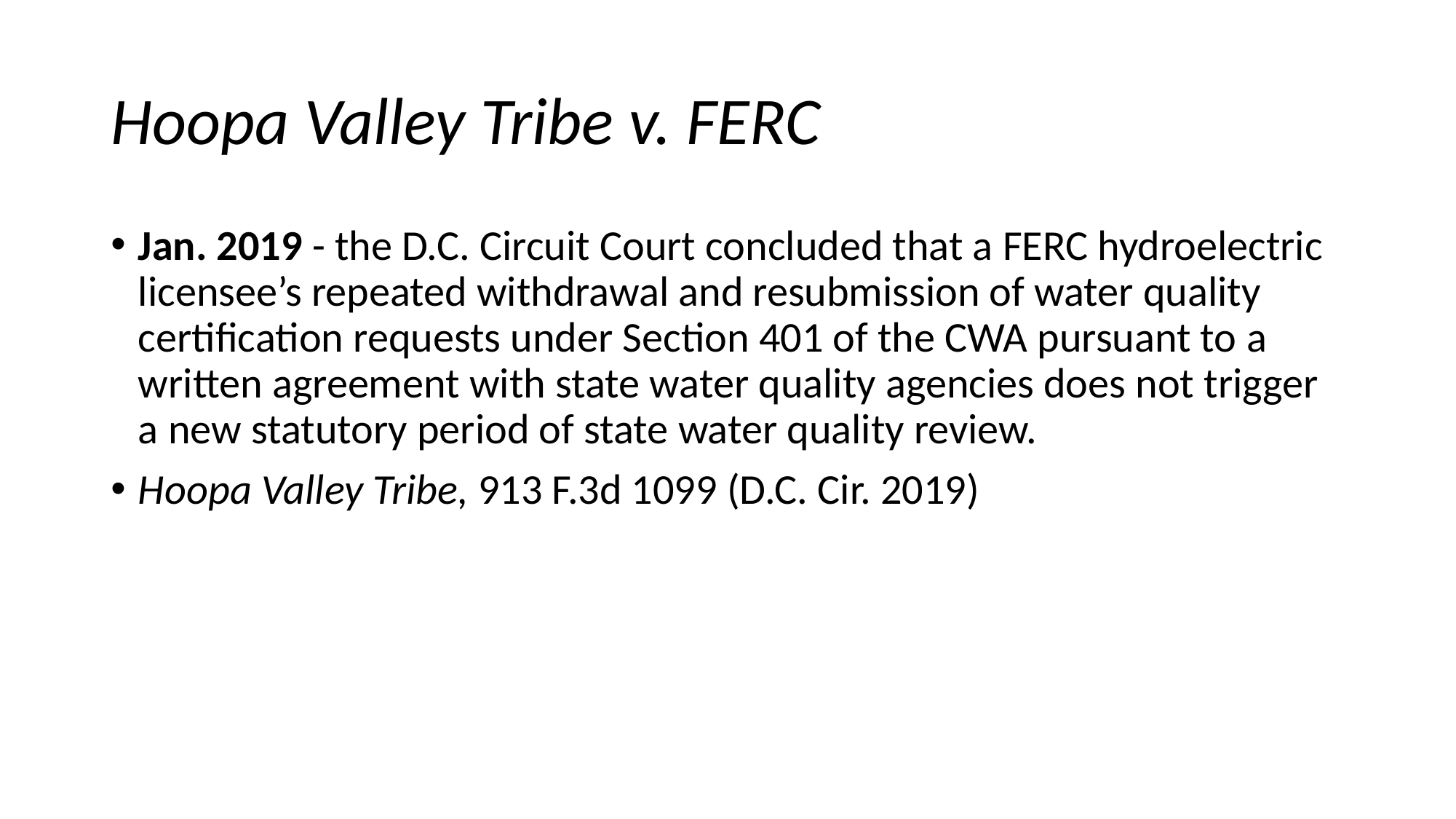

# Hoopa Valley Tribe v. FERC
Jan. 2019 - the D.C. Circuit Court concluded that a FERC hydroelectric licensee’s repeated withdrawal and resubmission of water quality certification requests under Section 401 of the CWA pursuant to a written agreement with state water quality agencies does not trigger a new statutory period of state water quality review.
Hoopa Valley Tribe, 913 F.3d 1099 (D.C. Cir. 2019)